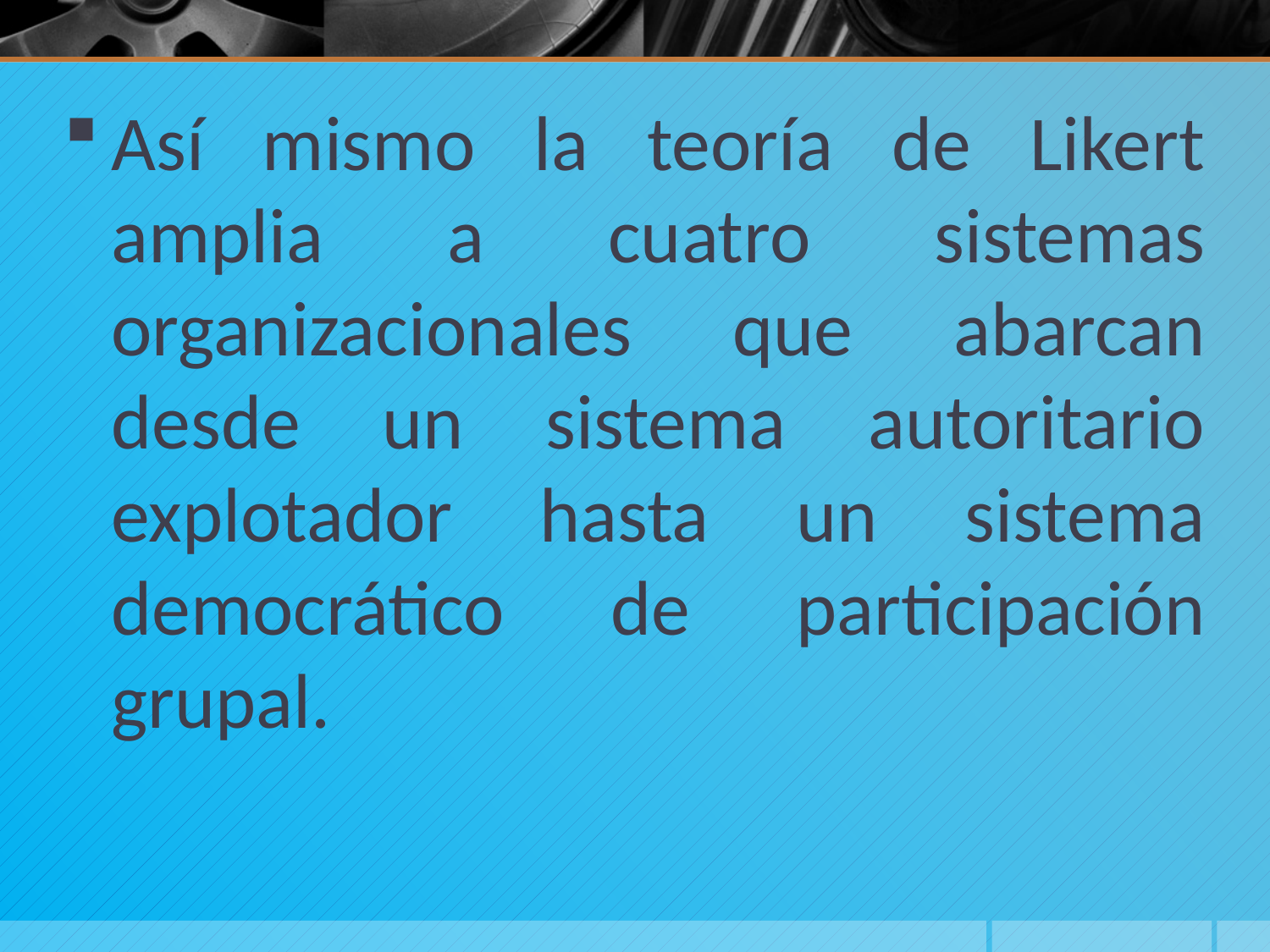

Así mismo la teoría de Likert amplia a cuatro sistemas organizacionales que abarcan desde un sistema autoritario explotador hasta un sistema democrático de participación grupal.